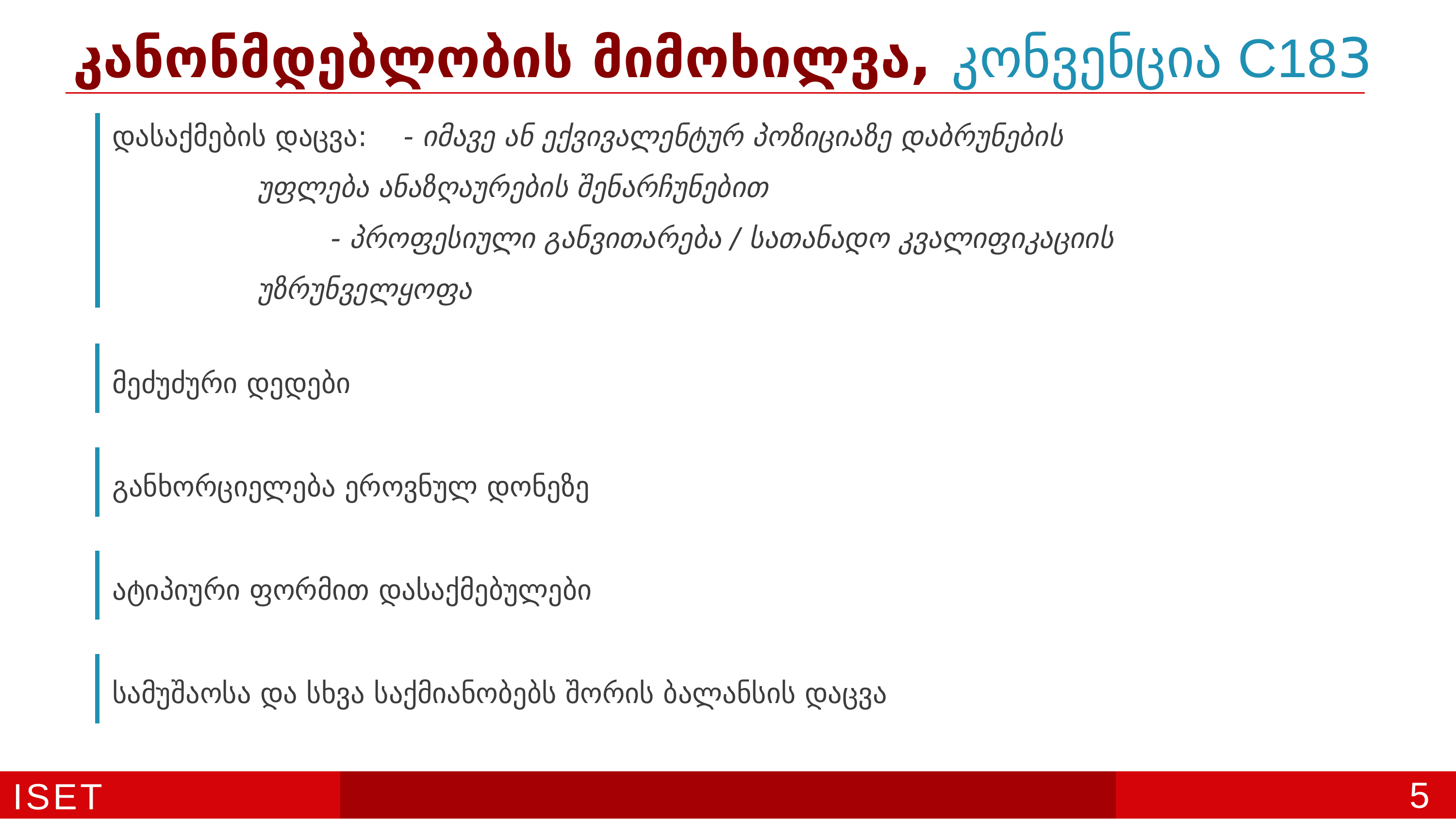

კანონმდებლობის მიმოხილვა, კონვენცია C183
დასაქმების დაცვა:	- იმავე ან ექვივალენტურ პოზიციაზე დაბრუნების 					უფლება ანაზღაურების შენარჩუნებით
			- პროფესიული განვითარება / სათანადო კვალიფიკაციის 					უზრუნველყოფა

მეძუძური დედები

განხორციელება ეროვნულ დონეზე

ატიპიური ფორმით დასაქმებულები

სამუშაოსა და სხვა საქმიანობებს შორის ბალანსის დაცვა

ISET

5